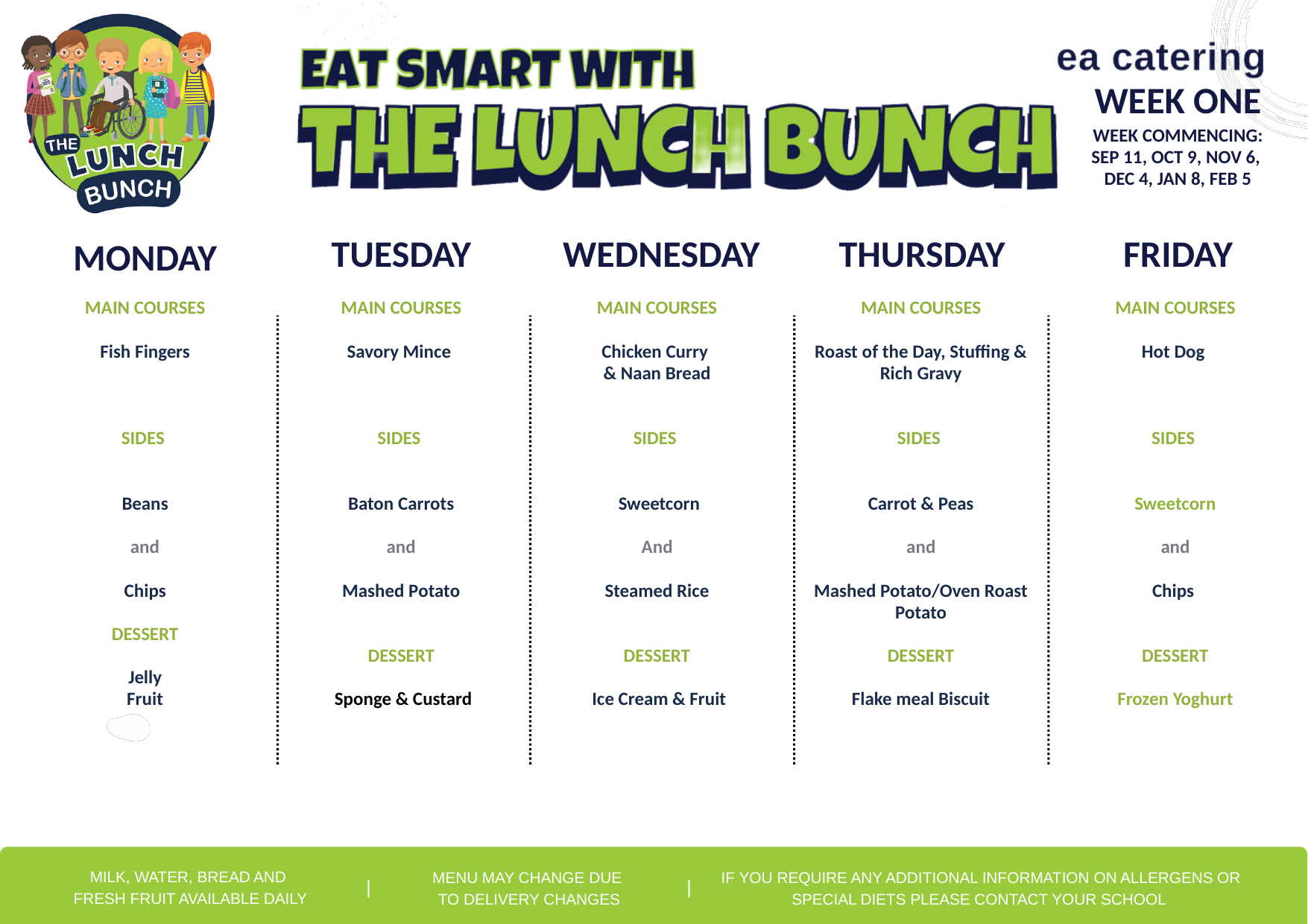

WEEK ONE
WEEK COMMENCING:
SEP 11, OCT 9, NOV 6,
DEC 4, JAN 8, FEB 5

TUESDAY
WEDNESDAY
THURSDAY
FRIDAY
MONDAY
MAIN COURSES

Fish Fingers

SIDES

Beans

and

Chips

DESSERT

Jelly
Fruit

MAIN COURSES

Savory Mince

SIDES

Baton Carrots

and

Mashed Potato

DESSERT

 Sponge & Custard
MAIN COURSES

Chicken Curry
& Naan Bread

SIDES

 Sweetcorn

And

Steamed Rice

DESSERT

 Ice Cream & Fruit
MAIN COURSES

Roast of the Day, Stuffing & Rich Gravy

SIDES

Carrot & Peas

and

Mashed Potato/Oven Roast Potato

DESSERT

Flake meal Biscuit
MAIN COURSES

Hot Dog

SIDES

Sweetcorn

and

Chips

DESSERT

Frozen Yoghurt

MILK, WATER, BREAD AND
FRESH FRUIT AVAILABLE DAILY
MENU MAY CHANGE DUE
TO DELIVERY CHANGES
IF YOU REQUIRE ANY ADDITIONAL INFORMATION ON ALLERGENS OR SPECIAL DIETS PLEASE CONTACT YOUR SCHOOL
|
|